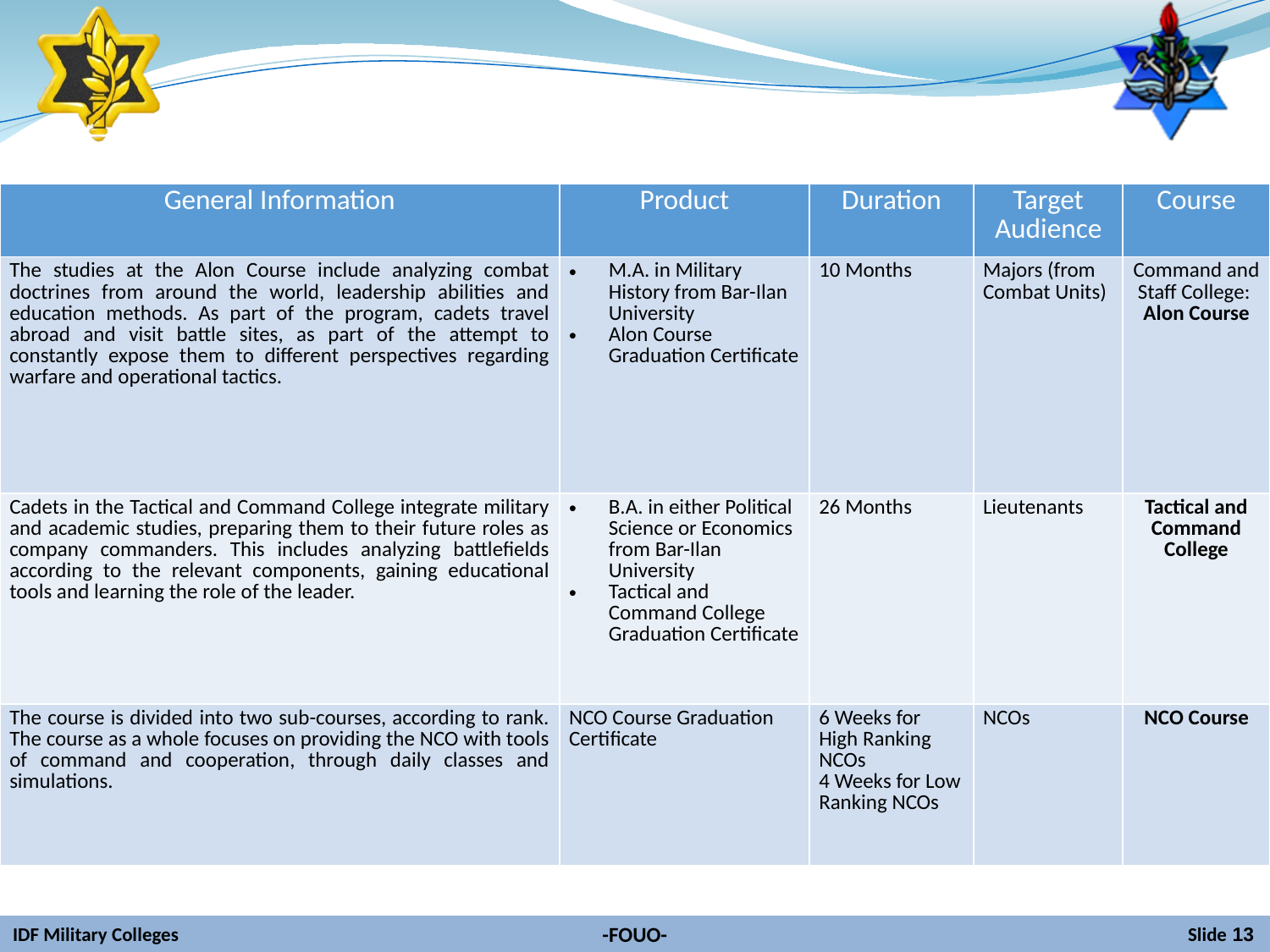

| General Information | Product | Duration | Target Audience | Course |
| --- | --- | --- | --- | --- |
| The studies at the Alon Course include analyzing combat doctrines from around the world, leadership abilities and education methods. As part of the program, cadets travel abroad and visit battle sites, as part of the attempt to constantly expose them to different perspectives regarding warfare and operational tactics. | M.A. in Military History from Bar-Ilan University Alon Course Graduation Certificate | 10 Months | Majors (from Combat Units) | Command and Staff College: Alon Course |
| Cadets in the Tactical and Command College integrate military and academic studies, preparing them to their future roles as company commanders. This includes analyzing battlefields according to the relevant components, gaining educational tools and learning the role of the leader. | B.A. in either Political Science or Economics from Bar-Ilan University Tactical and Command College Graduation Certificate | 26 Months | Lieutenants | Tactical and Command College |
| The course is divided into two sub-courses, according to rank. The course as a whole focuses on providing the NCO with tools of command and cooperation, through daily classes and simulations. | NCO Course Graduation Certificate | 6 Weeks for High Ranking NCOs 4 Weeks for Low Ranking NCOs | NCOs | NCO Course |